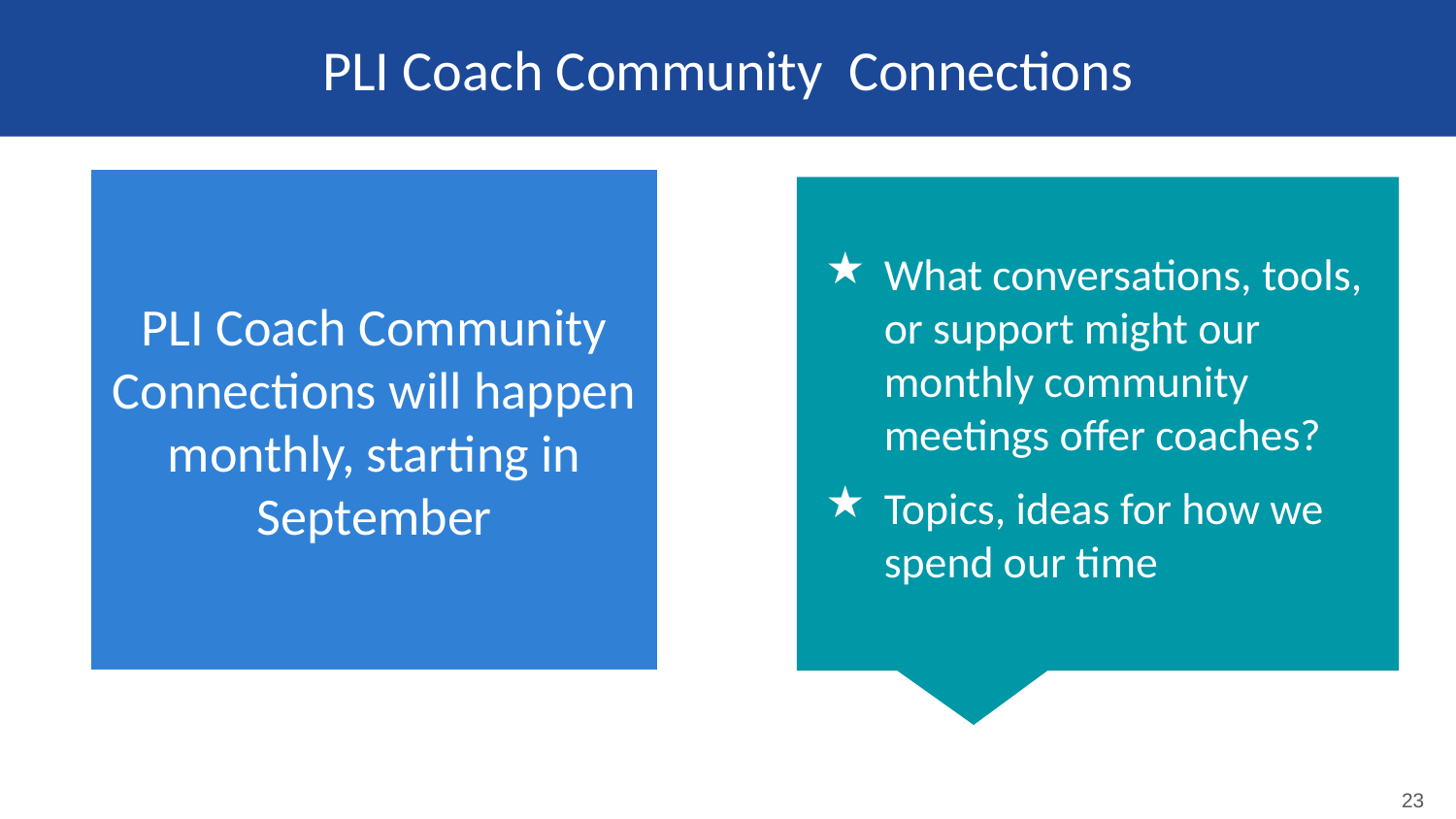

# PLI Coach Community  Connections
PLI Coach Community Connections will happen monthly, starting in September
What conversations, tools, or support might our  monthly community meetings offer coaches?
Topics, ideas for how we spend our time
23